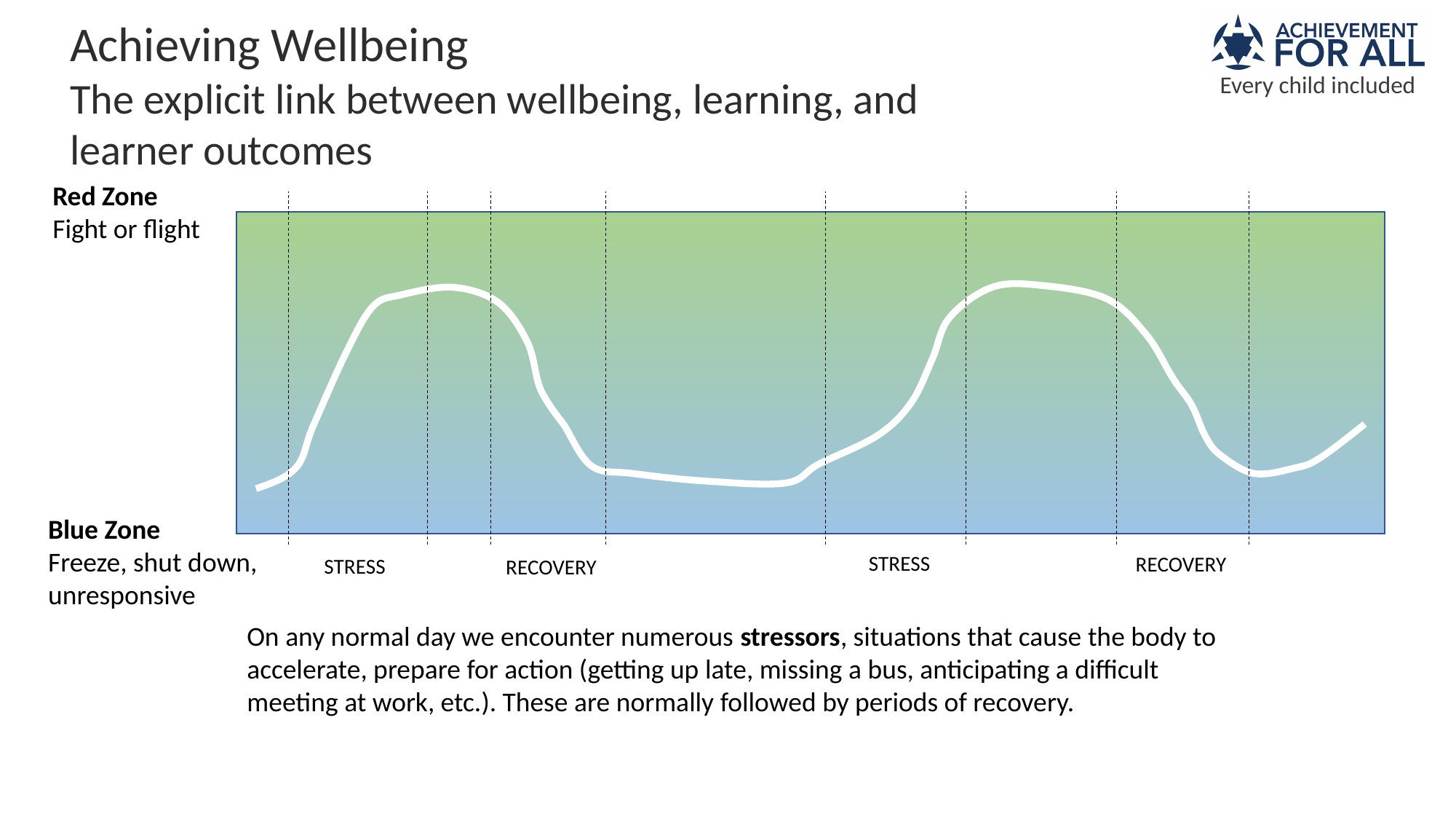

Achieving Wellbeing
The explicit link between wellbeing, learning, and learner outcomes

Red Zone
Fight or flight

Blue Zone
Freeze, shut down, unresponsive
STRESS
RECOVERY
STRESS
RECOVERY
On any normal day we encounter numerous stressors, situations that cause the body to accelerate, prepare for action (getting up late, missing a bus, anticipating a difficult meeting at work, etc.). These are normally followed by periods of recovery.